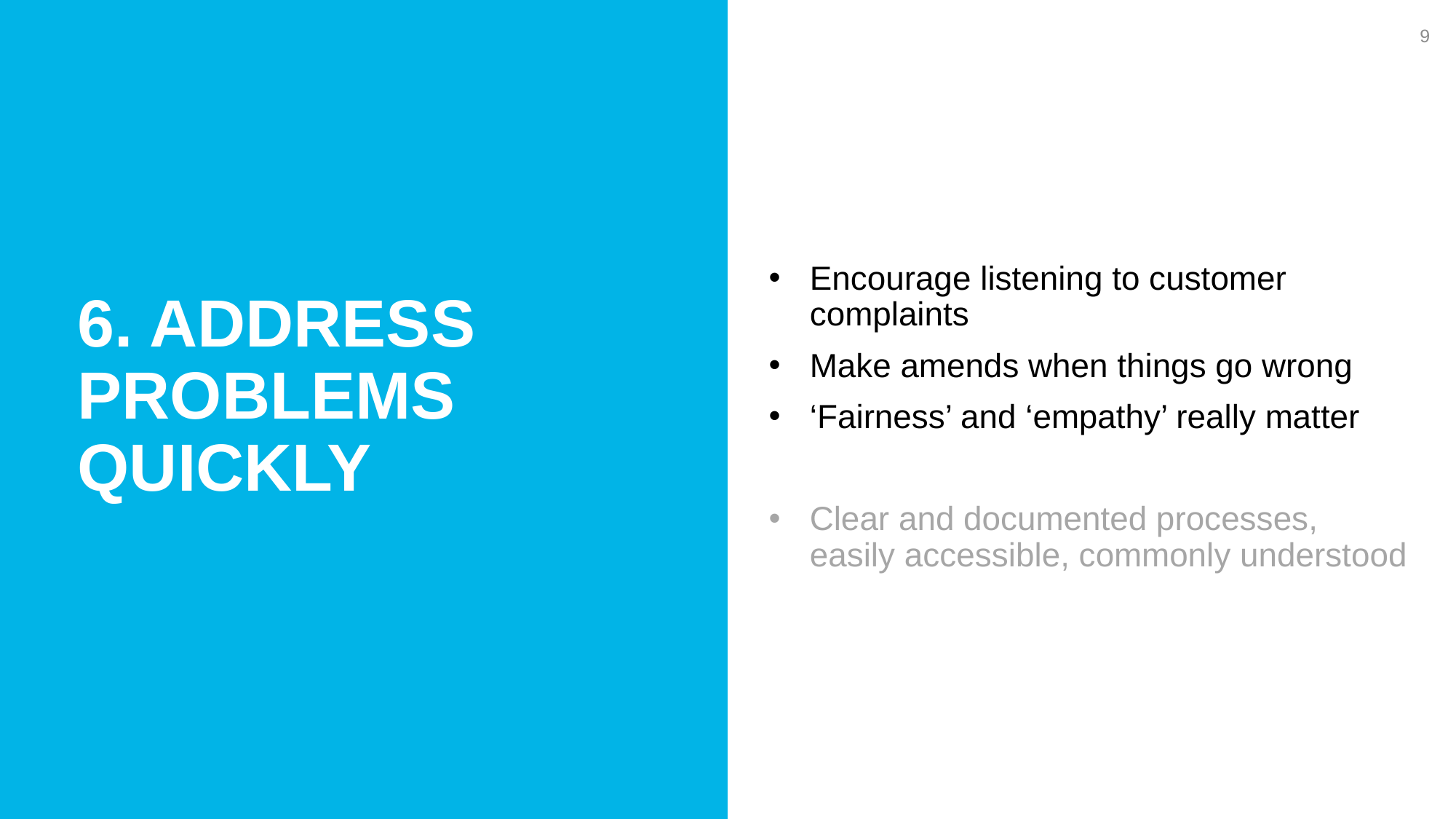

9
6. Address problems quickly
Encourage listening to customer complaints
Make amends when things go wrong
‘Fairness’ and ‘empathy’ really matter

Clear and documented processes, easily accessible, commonly understood